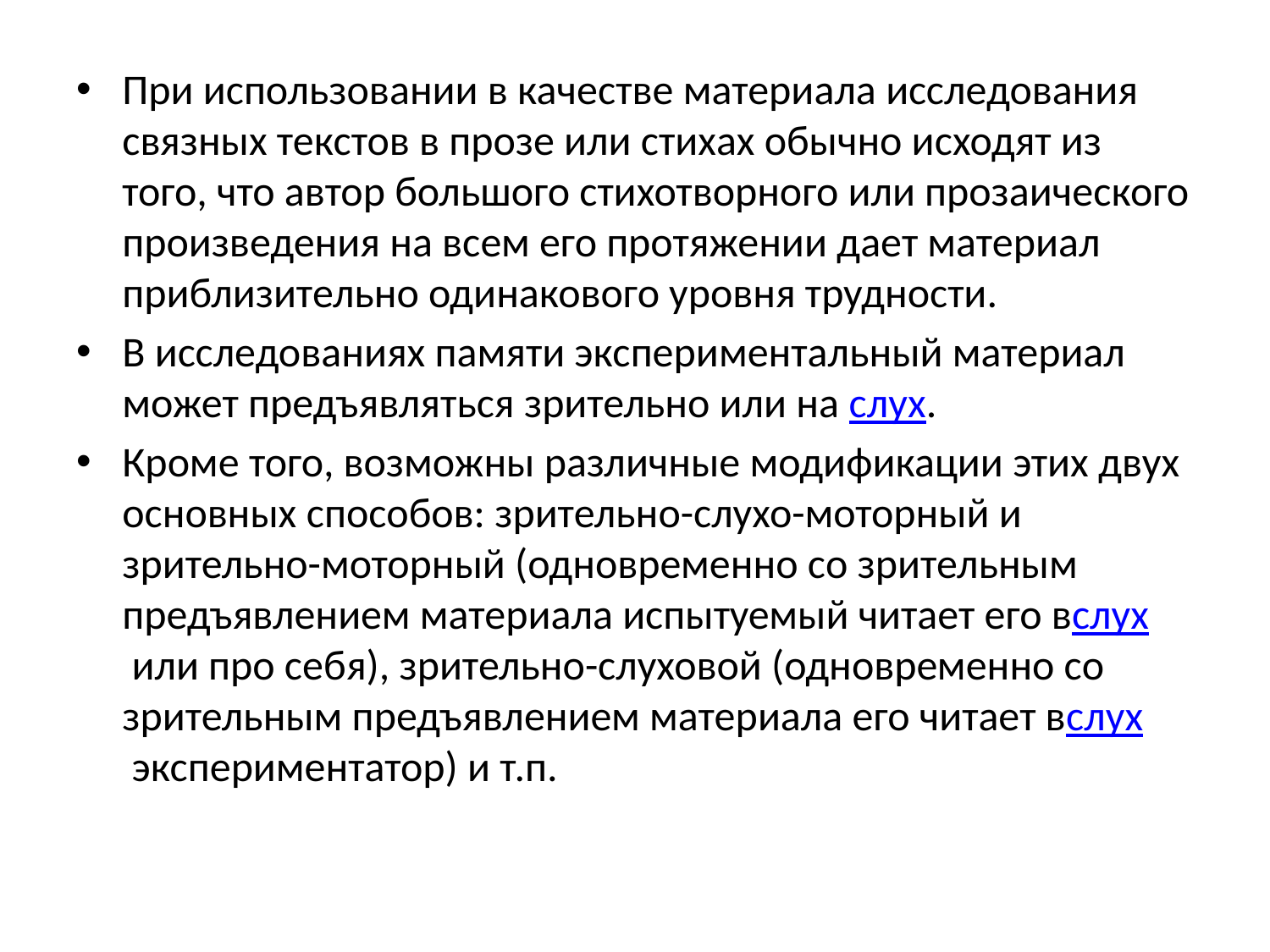

При использовании в качестве материала исследования связных текстов в прозе или стихах обычно исходят из того, что автор большого стихотворного или прозаического произведения на всем его протяжении дает материал приблизительно одинакового уровня трудности.
В исследованиях памяти экспериментальный материал может предъявляться зрительно или на слух.
Кроме того, возможны различные модификации этих двух основных способов: зрительно-слухо-моторный и зрительно-моторный (одновременно со зрительным предъявлением материала испытуемый читает его вслух или про себя), зрительно-слуховой (одновременно со зрительным предъявлением материала его читает вслух экспериментатор) и т.п.